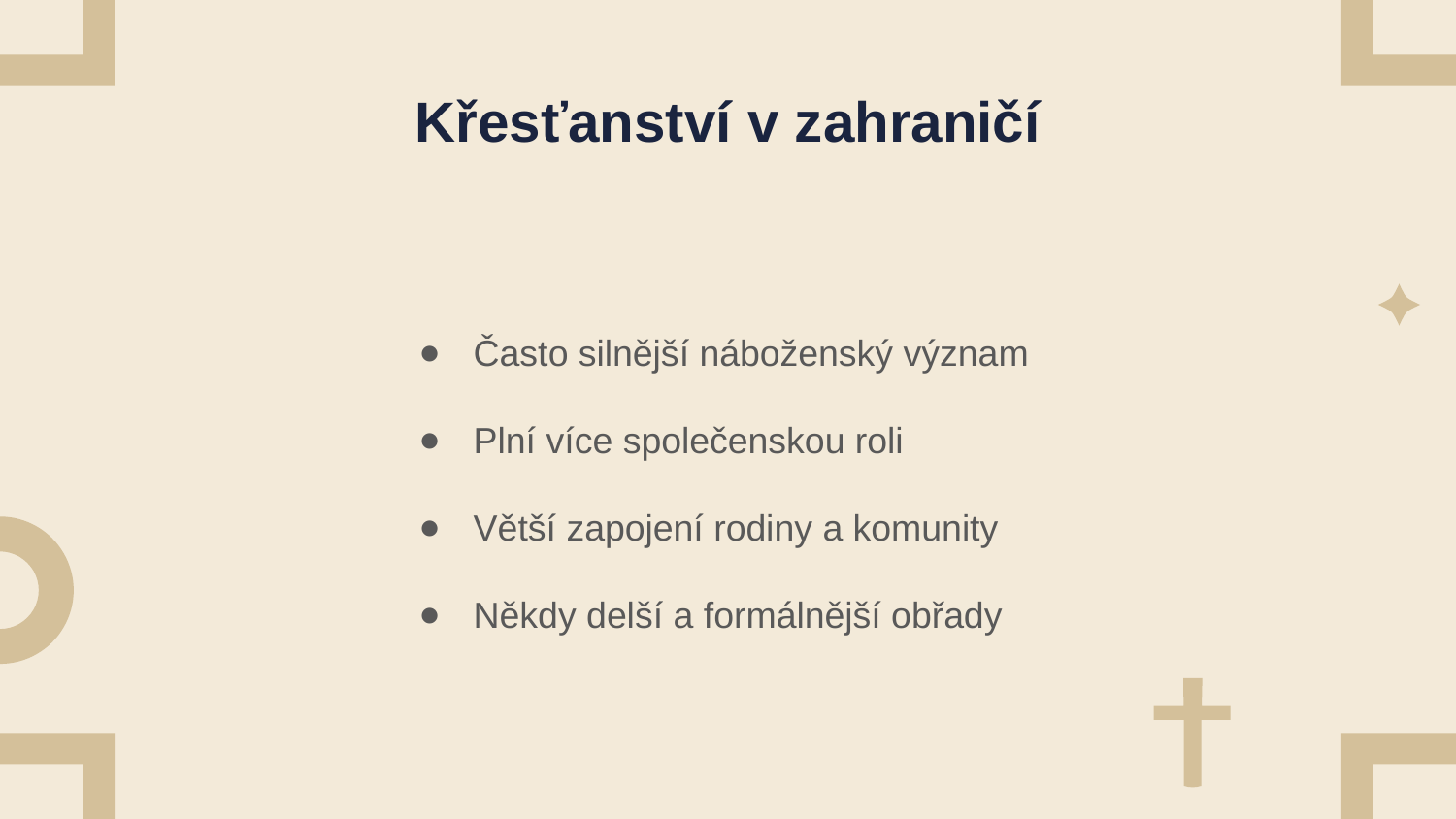

# Křesťanství v zahraničí
Často silnější náboženský význam
Plní více společenskou roli
Větší zapojení rodiny a komunity
Někdy delší a formálnější obřady